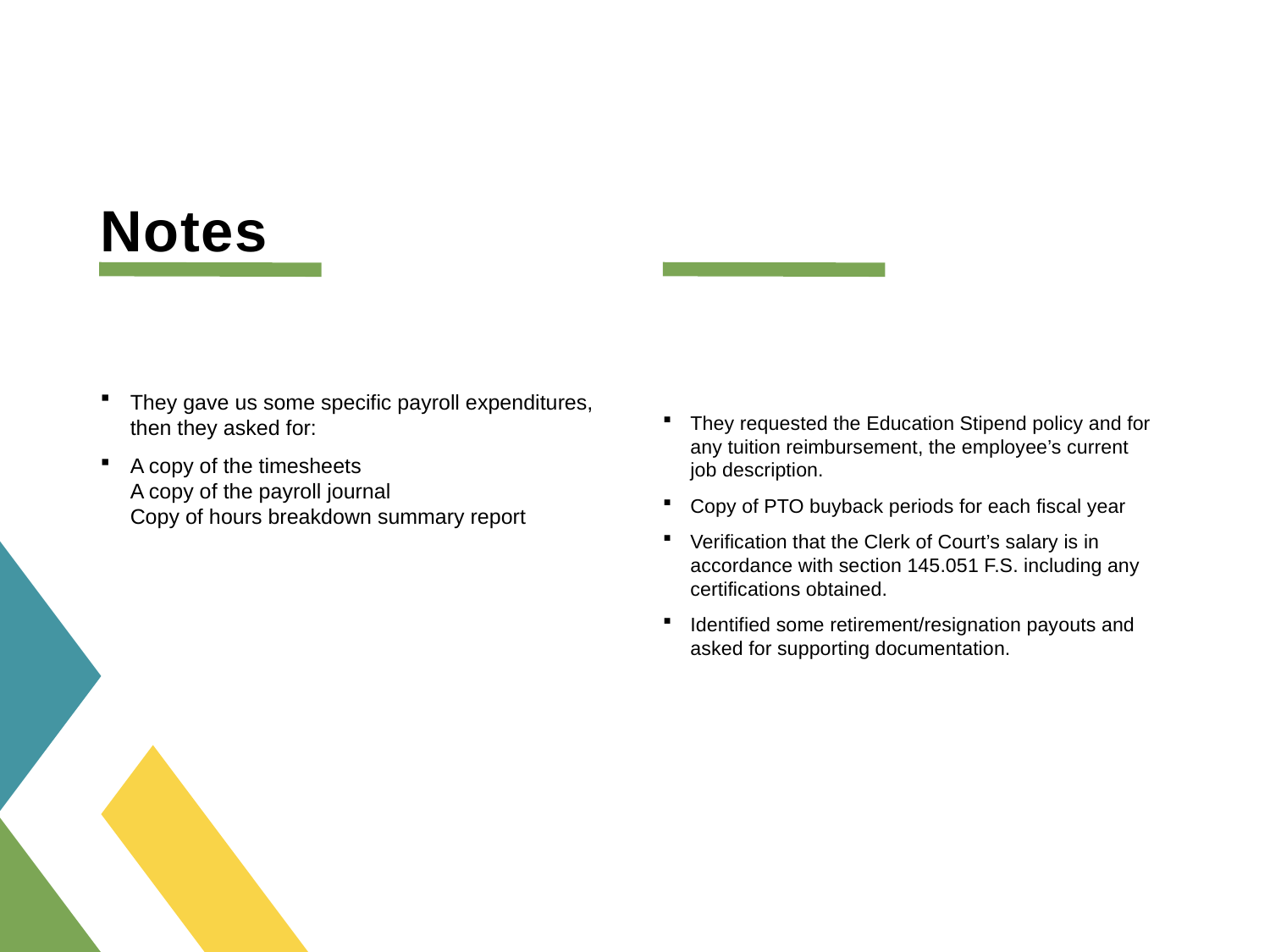

# Notes

They gave us some specific payroll expenditures, then they asked for:
A copy of the timesheets
A copy of the payroll journal
Copy of hours breakdown summary report
They requested the Education Stipend policy and for any tuition reimbursement, the employee’s current job description.
Copy of PTO buyback periods for each fiscal year
Verification that the Clerk of Court’s salary is in accordance with section 145.051 F.S. including any certifications obtained.
Identified some retirement/resignation payouts and asked for supporting documentation.